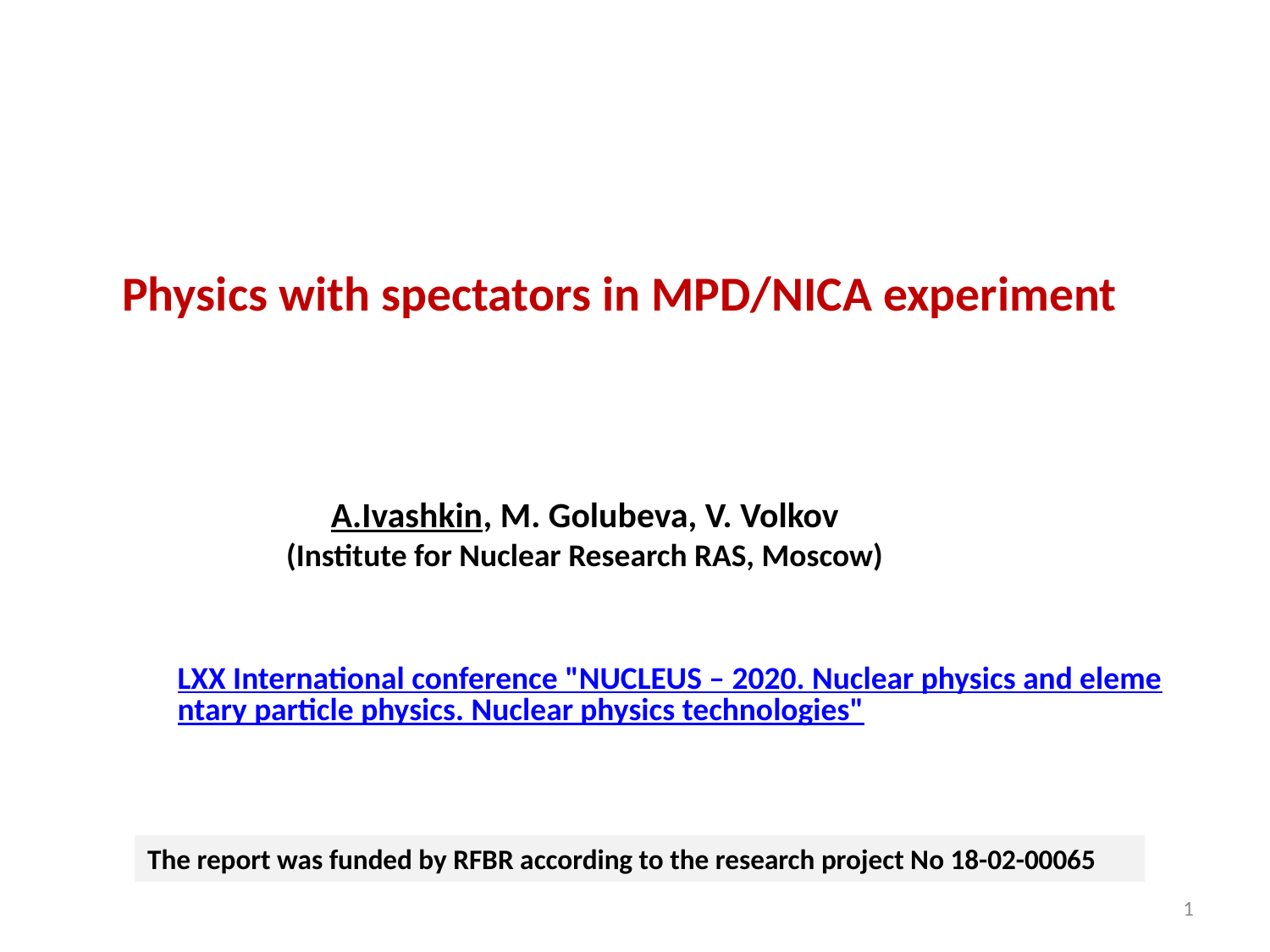

# Physics with spectators in MPD/NICA experiment
A.Ivashkin, M. Golubeva, V. Volkov
(Institute for Nuclear Research RAS, Moscow)
LXX International conference "NUCLEUS – 2020. Nuclear physics and elementary particle physics. Nuclear physics technologies"
The report was funded by RFBR according to the research project No 18-02-00065
1